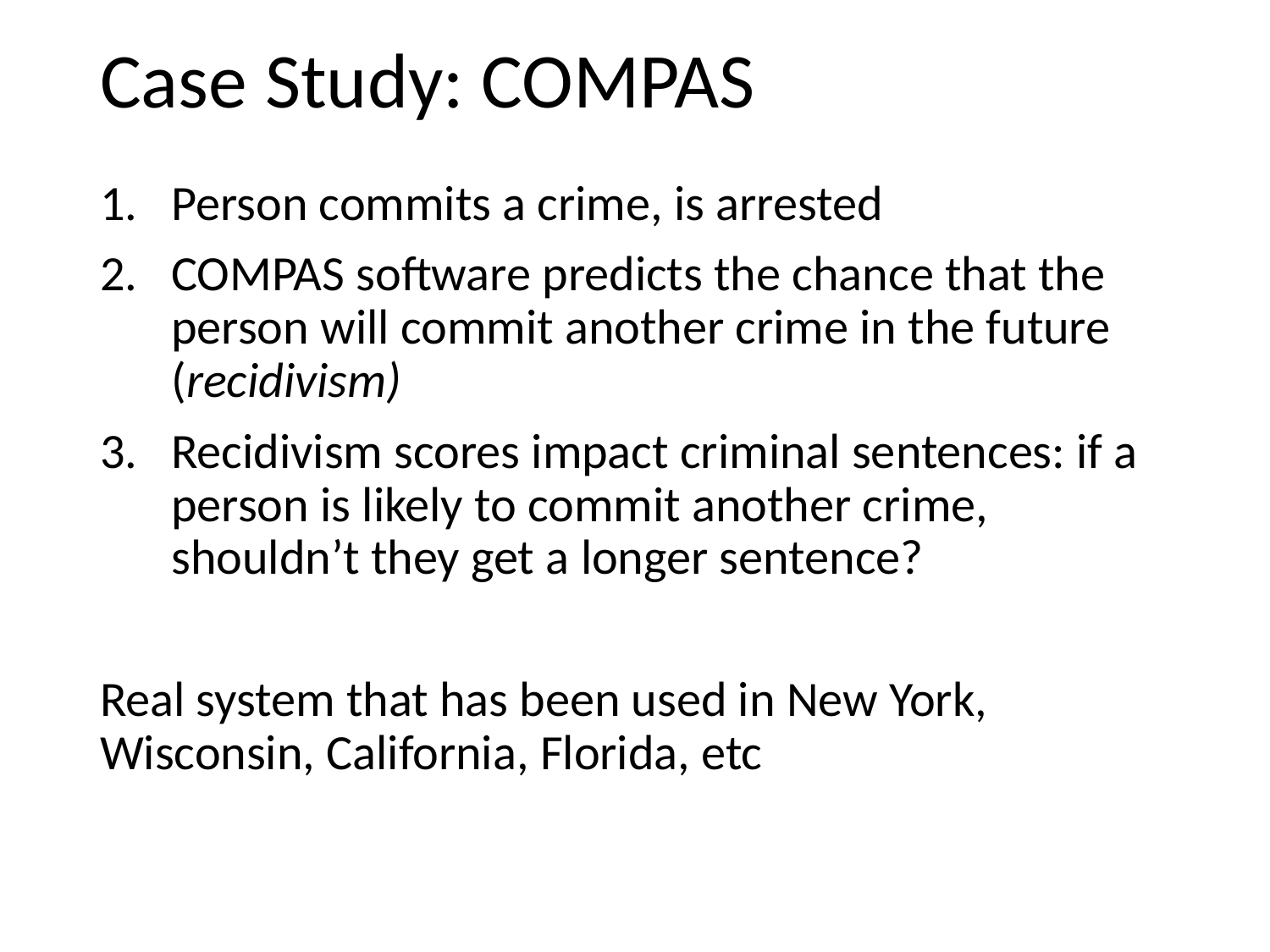

# Case Study: COMPAS
Person commits a crime, is arrested
COMPAS software predicts the chance that the person will commit another crime in the future (recidivism)
Recidivism scores impact criminal sentences: if a person is likely to commit another crime, shouldn’t they get a longer sentence?

Real system that has been used in New York, Wisconsin, California, Florida, etc